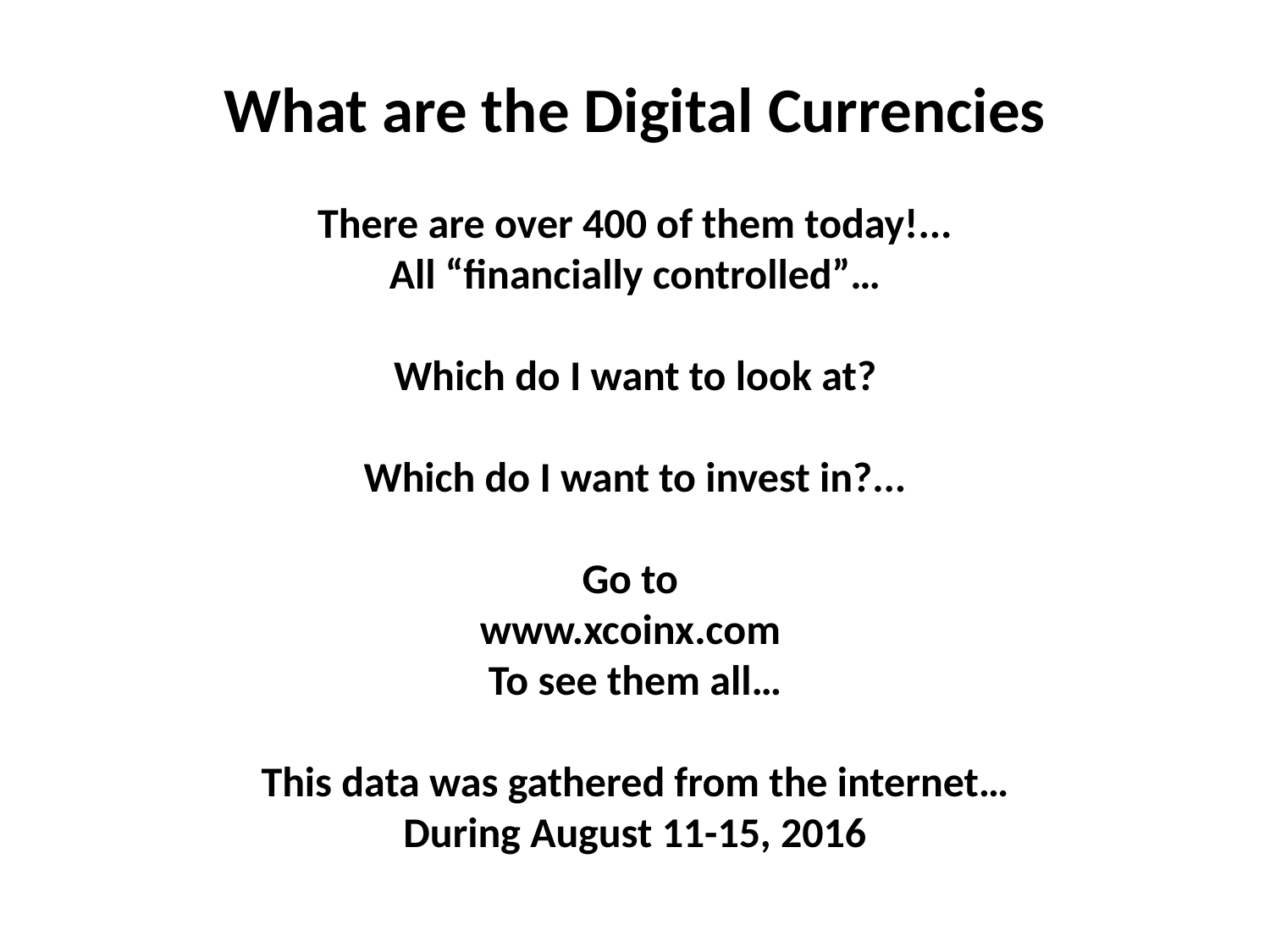

What are the Digital Currencies

There are over 400 of them today!...
All “financially controlled”…

Which do I want to look at?

Which do I want to invest in?...

Go to
www.xcoinx.com
To see them all…

This data was gathered from the internet…
During August 11-15, 2016